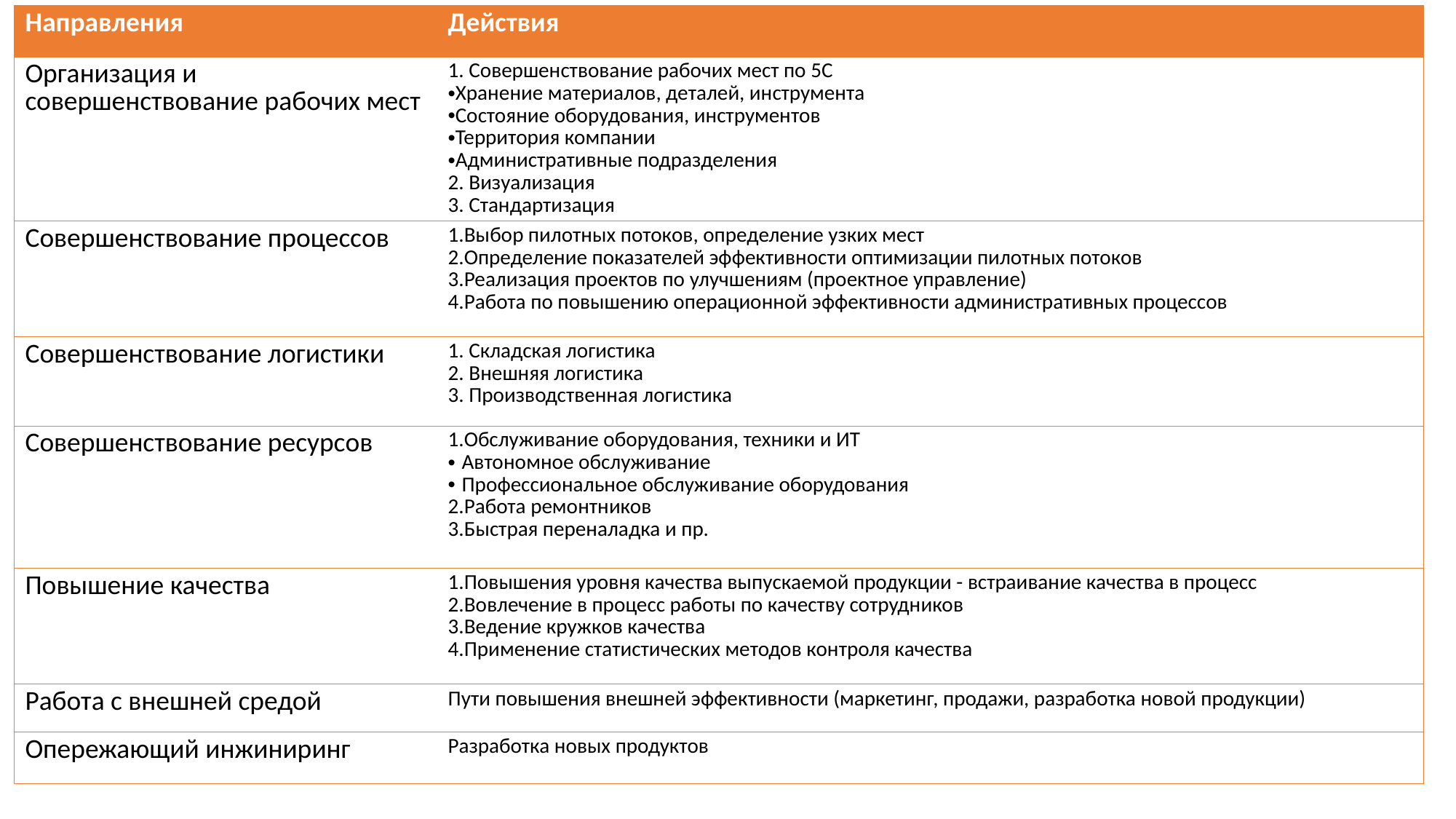

| Направления | Действия |
| --- | --- |
| Организация и совершенствование рабочих мест | 1. Совершенствование рабочих мест по 5С Хранение материалов, деталей, инструмента Состояние оборудования, инструментов Территория компании Административные подразделения 2. Визуализация 3. Стандартизация |
| Совершенствование процессов | 1.Выбор пилотных потоков, определение узких мест 2.Определение показателей эффективности оптимизации пилотных потоков 3.Реализация проектов по улучшениям (проектное управление) 4.Работа по повышению операционной эффективности административных процессов |
| Совершенствование логистики | 1. Складская логистика 2. Внешняя логистика 3. Производственная логистика |
| Совершенствование ресурсов | 1.Обслуживание оборудования, техники и ИТ Автономное обслуживание Профессиональное обслуживание оборудования 2.Работа ремонтников 3.Быстрая переналадка и пр. |
| Повышение качества | 1.Повышения уровня качества выпускаемой продукции - встраивание качества в процесс 2.Вовлечение в процесс работы по качеству сотрудников 3.Ведение кружков качества 4.Применение статистических методов контроля качества |
| Работа с внешней средой | Пути повышения внешней эффективности (маркетинг, продажи, разработка новой продукции) |
| Опережающий инжиниринг | Разработка новых продуктов |